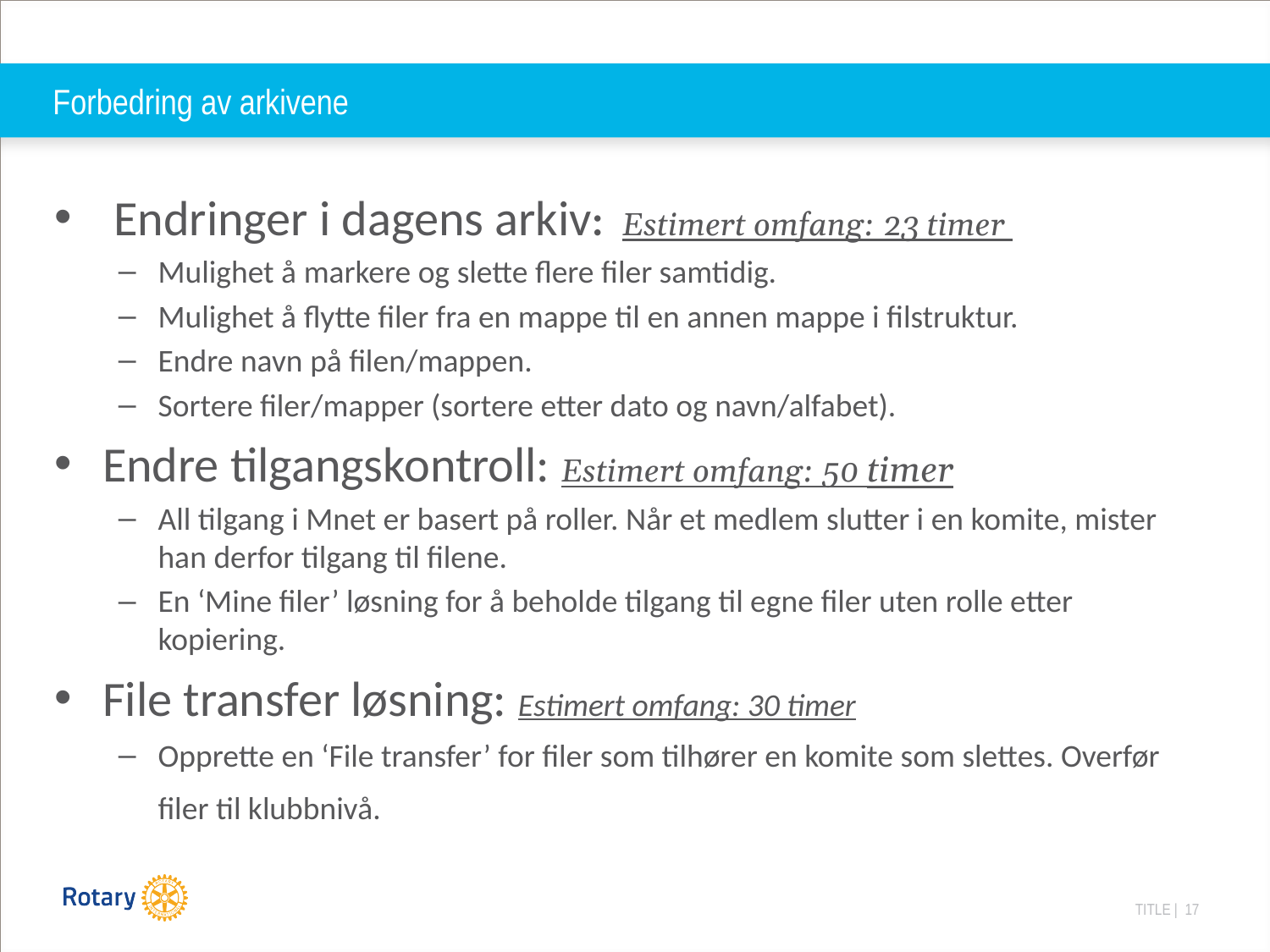

# Forbedring av arkivene
 Endringer i dagens arkiv:  Estimert omfang: 23 timer
Mulighet å markere og slette flere filer samtidig.
Mulighet å flytte filer fra en mappe til en annen mappe i filstruktur.
Endre navn på filen/mappen.
Sortere filer/mapper (sortere etter dato og navn/alfabet).
Endre tilgangskontroll: Estimert omfang: 50 timer
All tilgang i Mnet er basert på roller. Når et medlem slutter i en komite, mister han derfor tilgang til filene.
En ‘Mine filer’ løsning for å beholde tilgang til egne filer uten rolle etter kopiering.
File transfer løsning: Estimert omfang: 30 timer
Opprette en ‘File transfer’ for filer som tilhører en komite som slettes. Overfør filer til klubbnivå.